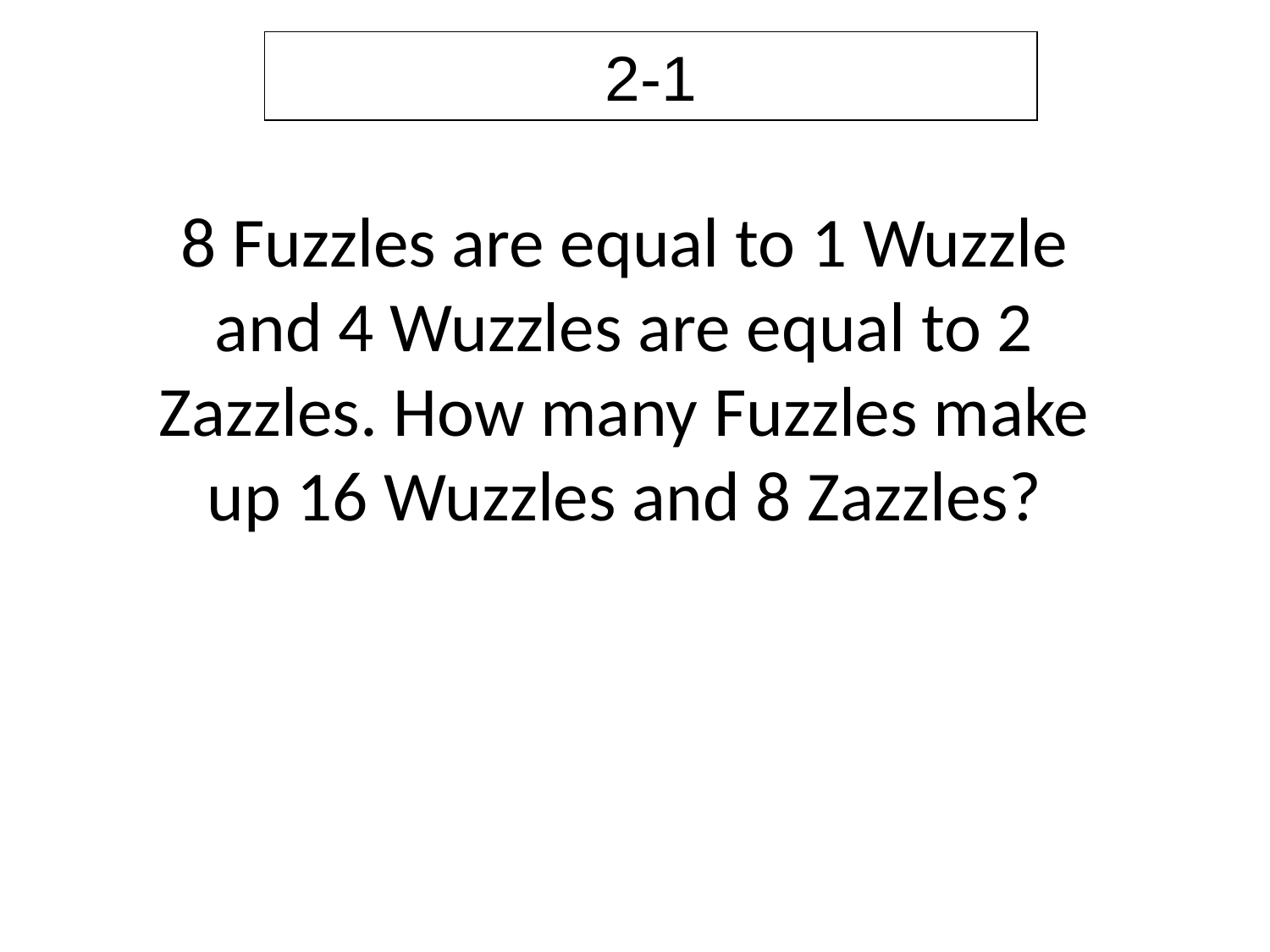

2-1
8 Fuzzles are equal to 1 Wuzzle and 4 Wuzzles are equal to 2 Zazzles. How many Fuzzles make up 16 Wuzzles and 8 Zazzles?